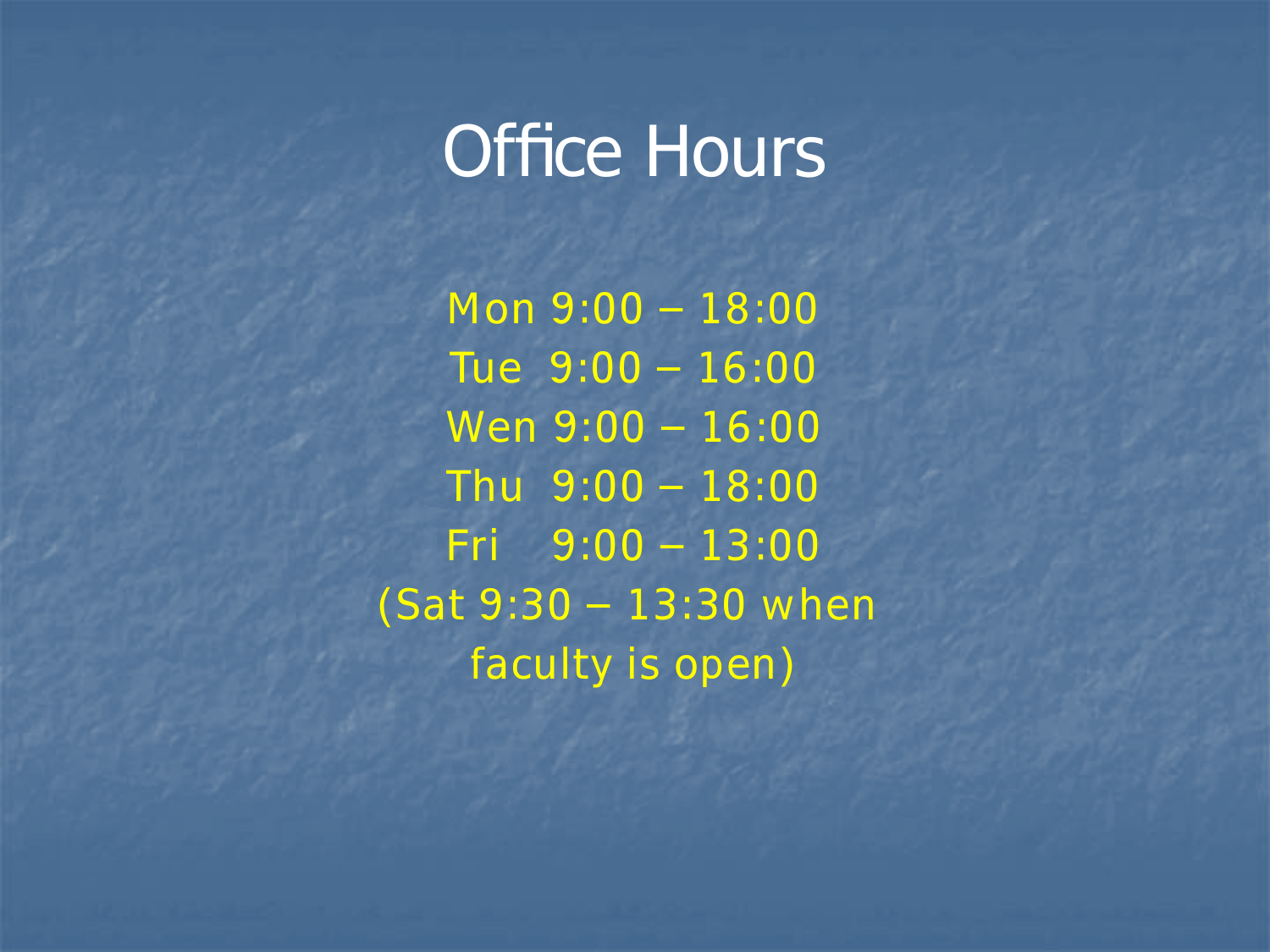

# Office Hours
Mon 9:00 – 18:00
Tue  9:00 – 16:00
Wen 9:00 – 16:00
Thu  9:00 – 18:00
Fri    9:00 – 13:00
(Sat 9:30 – 13:30 when
faculty is open)